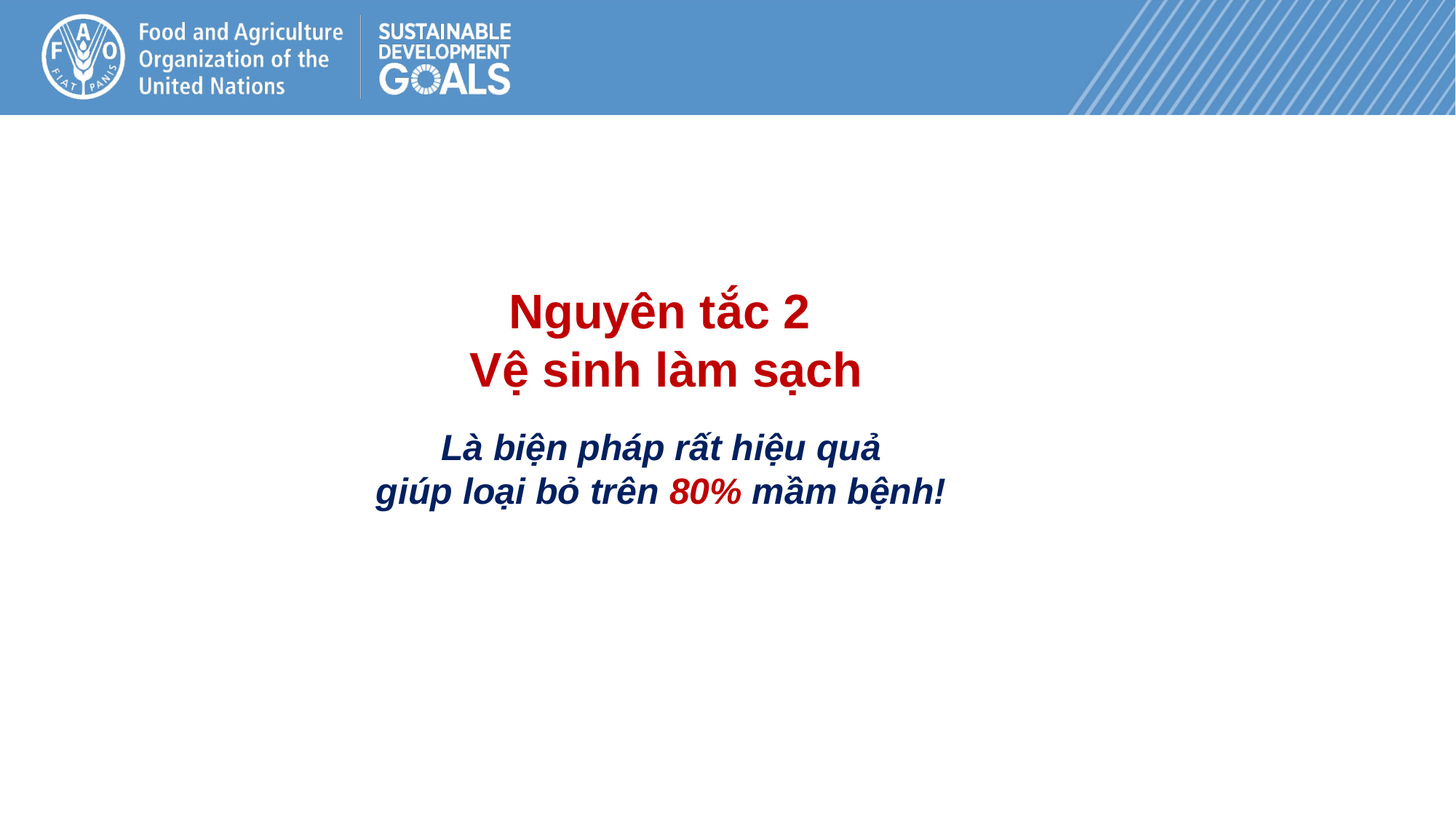

Nguyên tắc 2
Vệ sinh làm sạch
Là biện pháp rất hiệu quả
giúp loại bỏ trên 80% mầm bệnh!